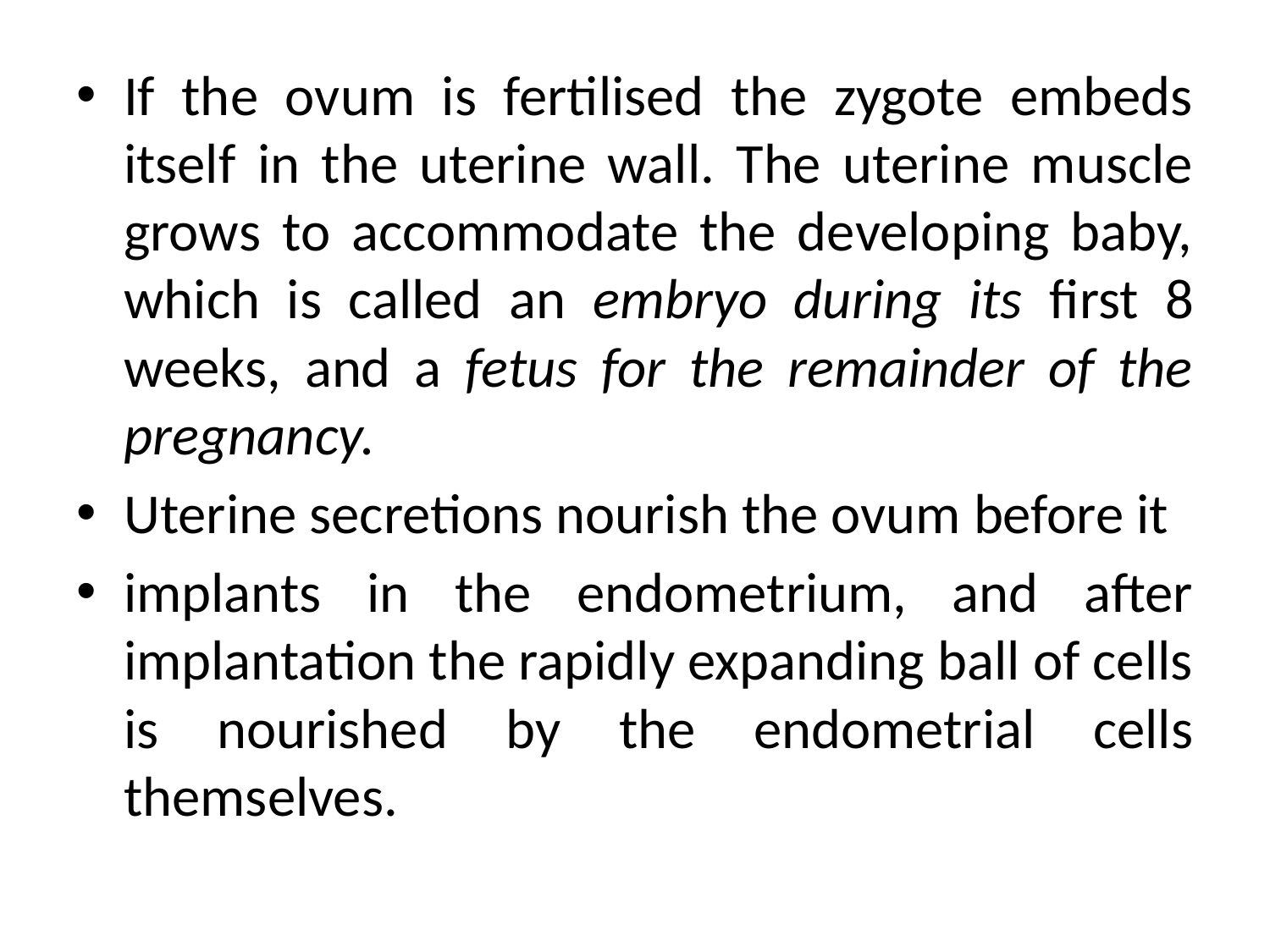

If the ovum is fertilised the zygote embeds itself in the uterine wall. The uterine muscle grows to accommodate the developing baby, which is called an embryo during its first 8 weeks, and a fetus for the remainder of the pregnancy.
Uterine secretions nourish the ovum before it
implants in the endometrium, and after implantation the rapidly expanding ball of cells is nourished by the endometrial cells themselves.